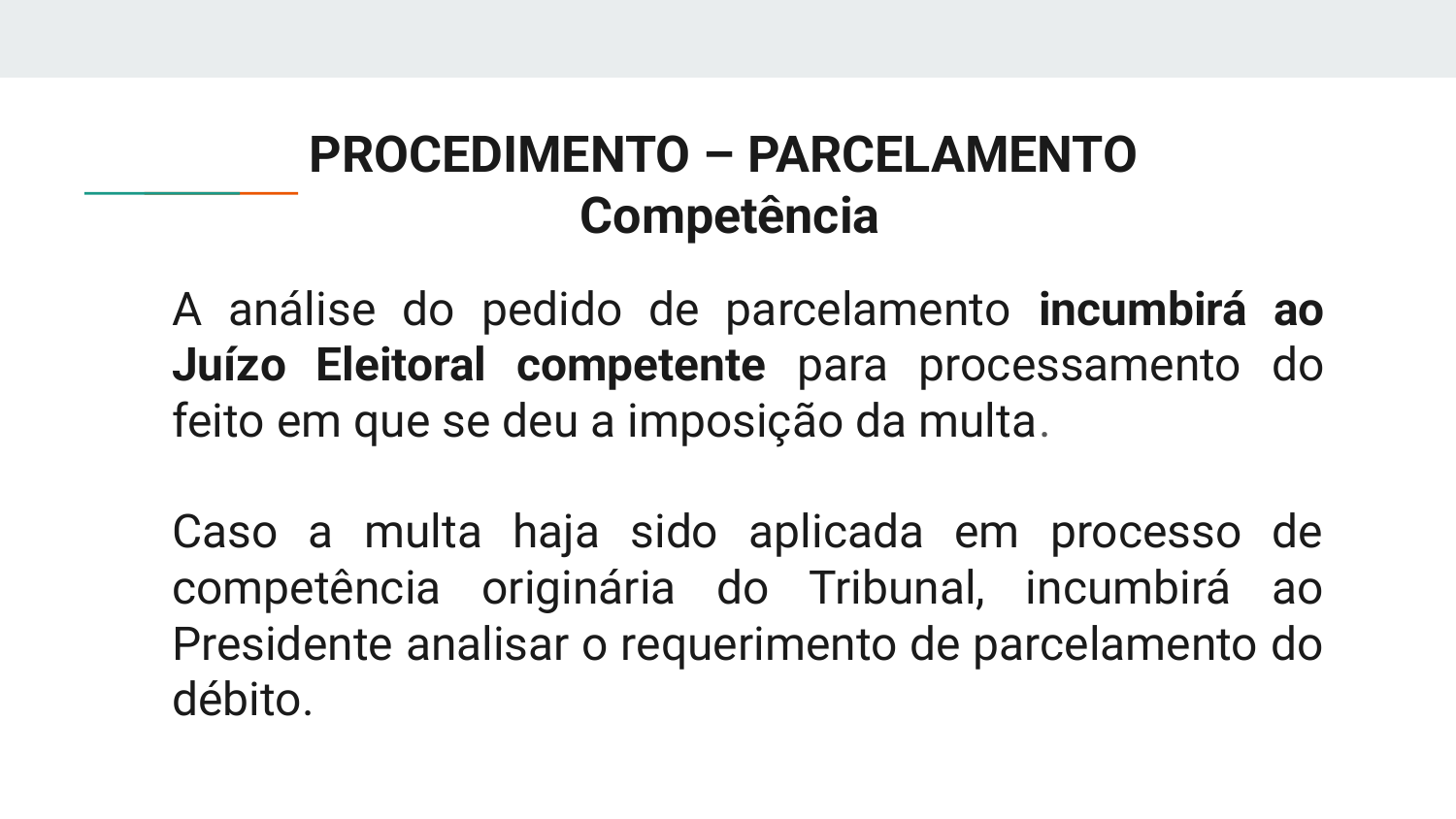

# PROCEDIMENTO – PARCELAMENTO Competência
A análise do pedido de parcelamento incumbirá ao Juízo Eleitoral competente para processamento do feito em que se deu a imposição da multa.

Caso a multa haja sido aplicada em processo de competência originária do Tribunal, incumbirá ao Presidente analisar o requerimento de parcelamento do débito.